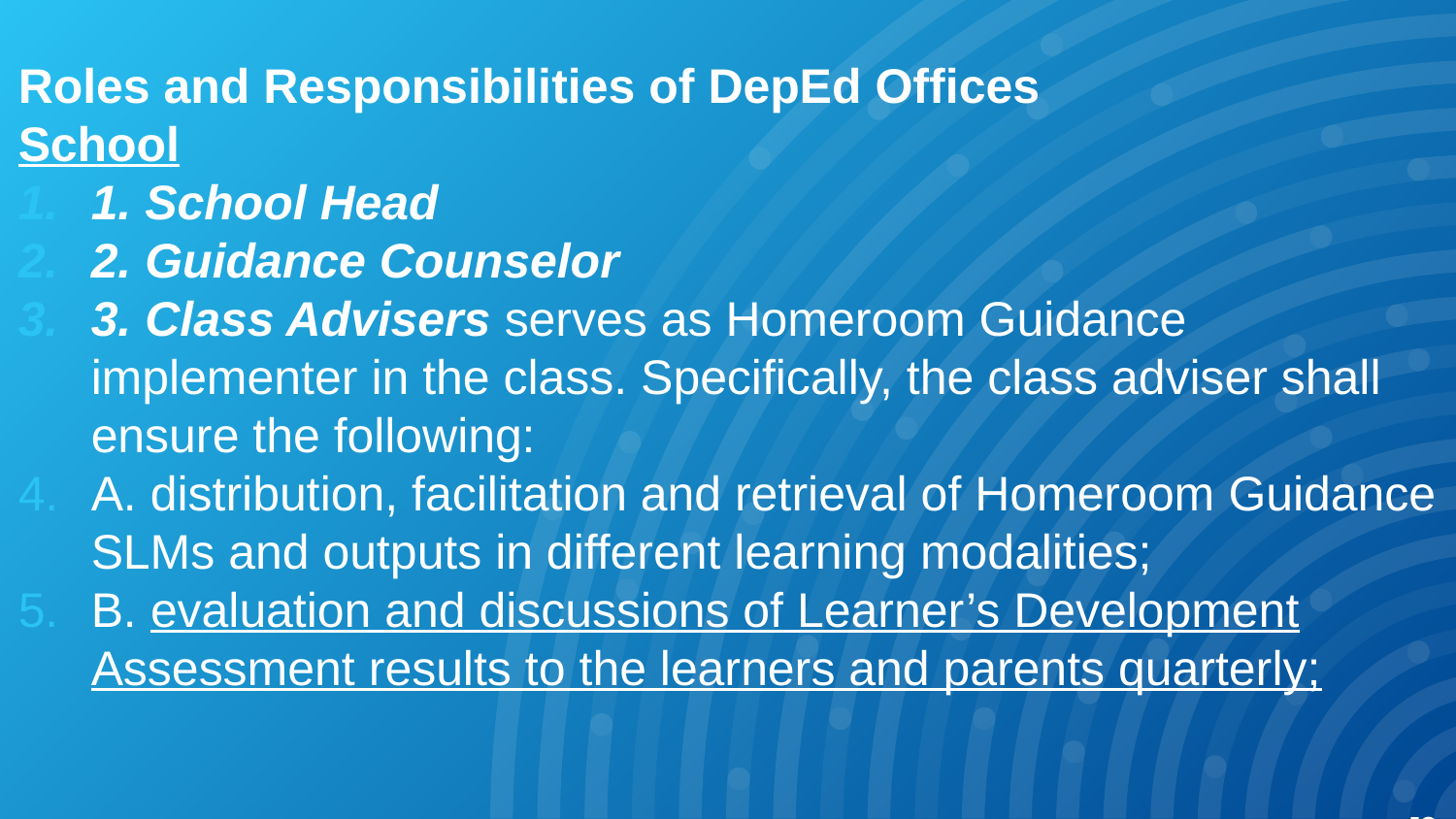

Roles and Responsibilities of DepEd Offices
School
1. School Head
2. Guidance Counselor
3. Class Advisers serves as Homeroom Guidance implementer in the class. Specifically, the class adviser shall ensure the following:
A. distribution, facilitation and retrieval of Homeroom Guidance SLMs and outputs in different learning modalities;
B. evaluation and discussions of Learner’s Development Assessment results to the learners and parents quarterly;

19